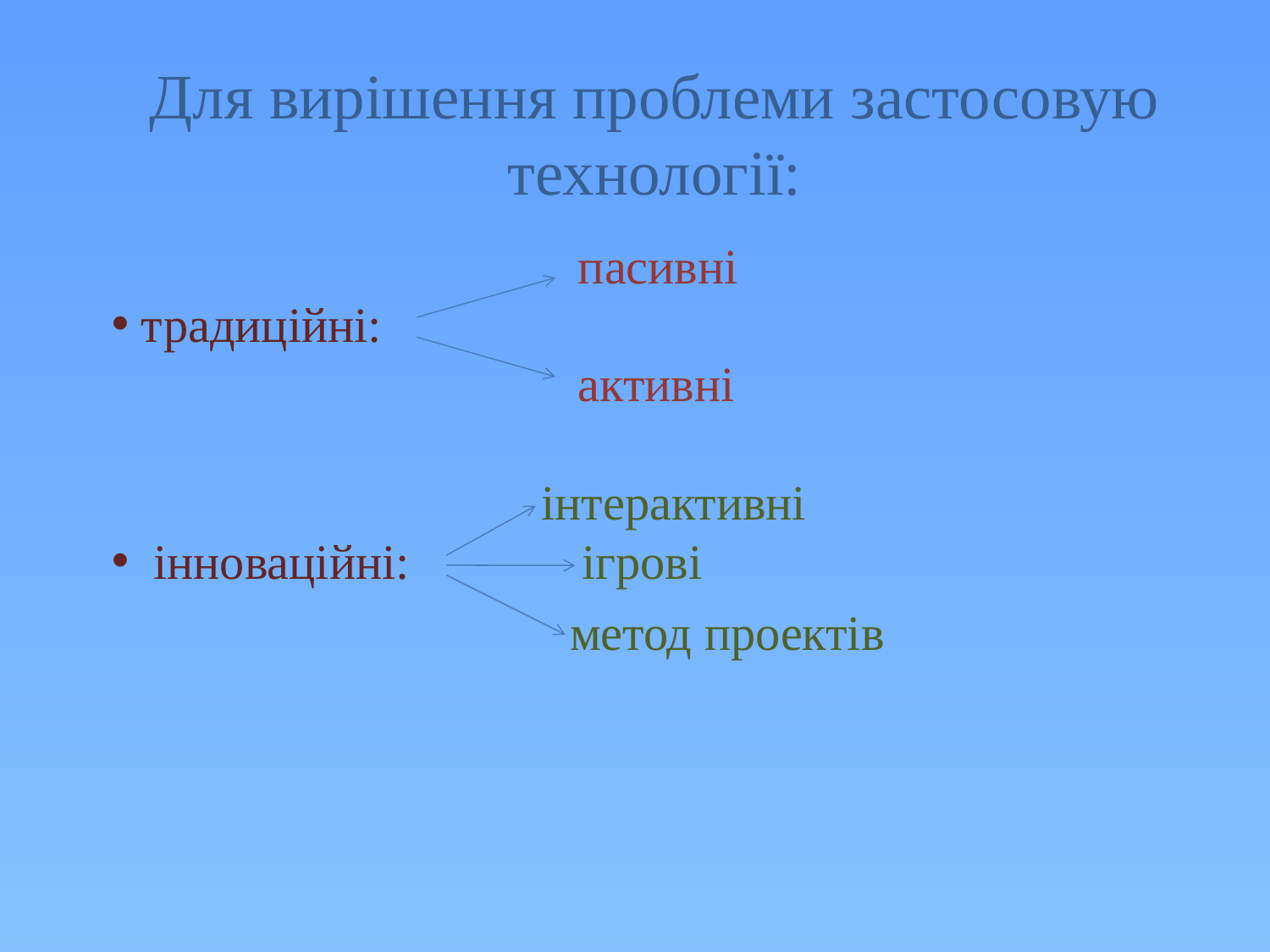

Для вирішення проблеми застосовую технології:

                                      пасивні
 традиційні:
                                      активні

                                   інтерактивні
  інноваційні:              ігрові
   метод проектів